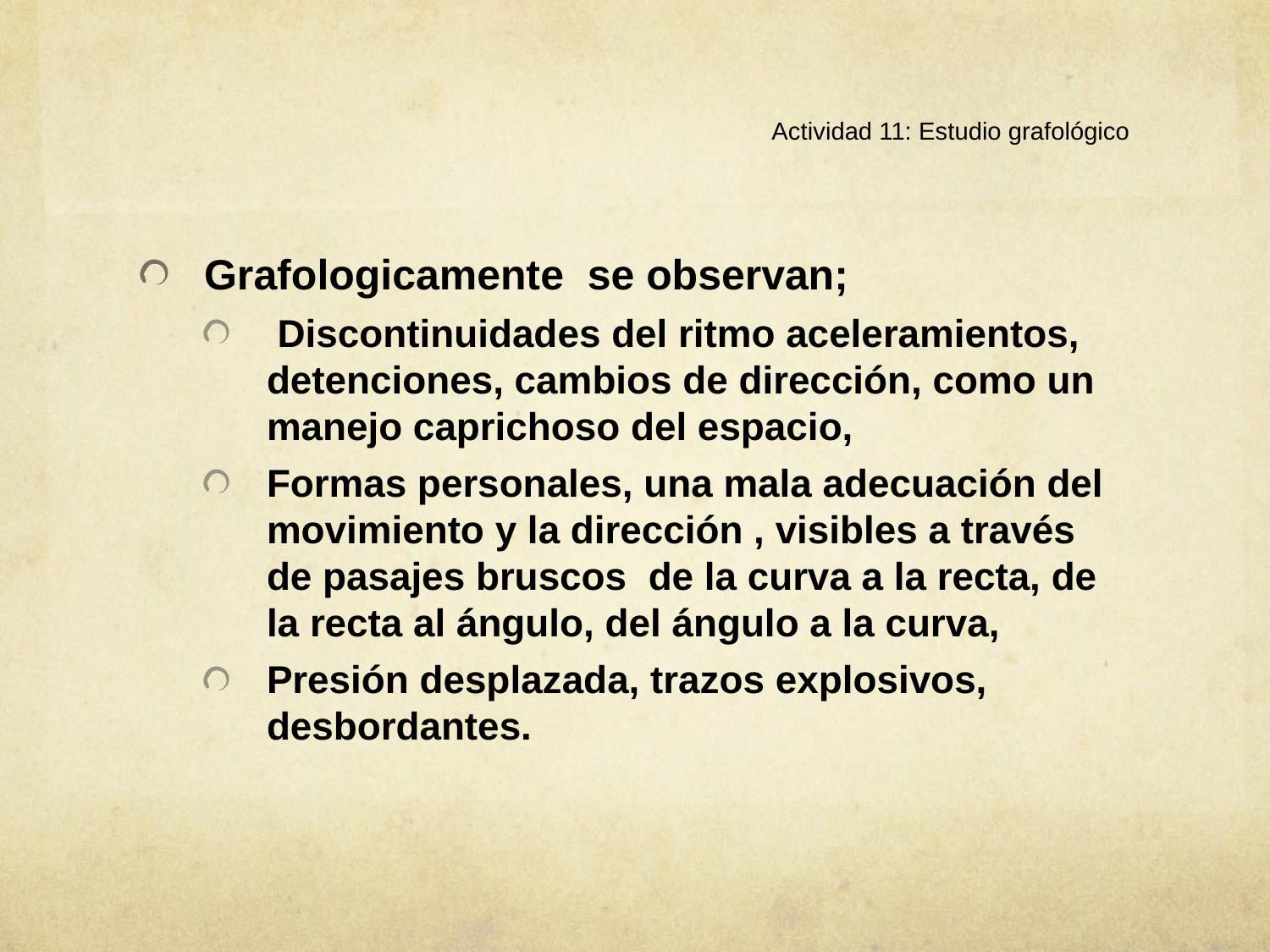

# Actividad 11: Estudio grafológico
Grafologicamente  se observan;
 Discontinuidades del ritmo aceleramientos, detenciones, cambios de dirección, como un manejo caprichoso del espacio,
Formas personales, una mala adecuación del movimiento y la dirección , visibles a través de pasajes bruscos  de la curva a la recta, de la recta al ángulo, del ángulo a la curva,
Presión desplazada, trazos explosivos, desbordantes.